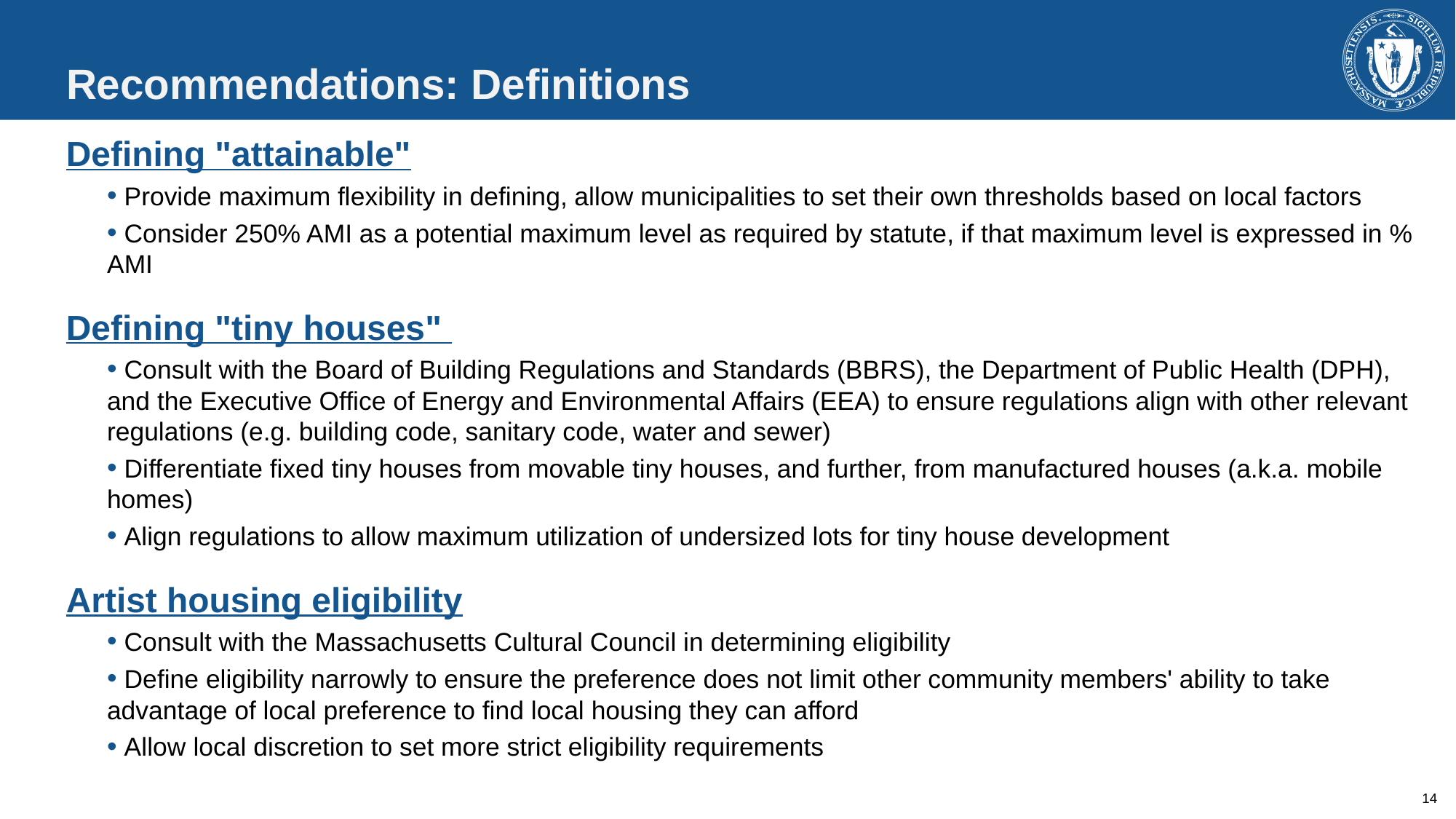

# Recommendations: Definitions
Defining "attainable"
 Provide maximum flexibility in defining, allow municipalities to set their own thresholds based on local factors
 Consider 250% AMI as a potential maximum level as required by statute, if that maximum level is expressed in % AMI

Defining "tiny houses"
 Consult with the Board of Building Regulations and Standards (BBRS), the Department of Public Health (DPH), and the Executive Office of Energy and Environmental Affairs (EEA) to ensure regulations align with other relevant regulations (e.g. building code, sanitary code, water and sewer)
 Differentiate fixed tiny houses from movable tiny houses, and further, from manufactured houses (a.k.a. mobile homes)
 Align regulations to allow maximum utilization of undersized lots for tiny house development

Artist housing eligibility
 Consult with the Massachusetts Cultural Council in determining eligibility
 Define eligibility narrowly to ensure the preference does not limit other community members' ability to take advantage of local preference to find local housing they can afford
 Allow local discretion to set more strict eligibility requirements